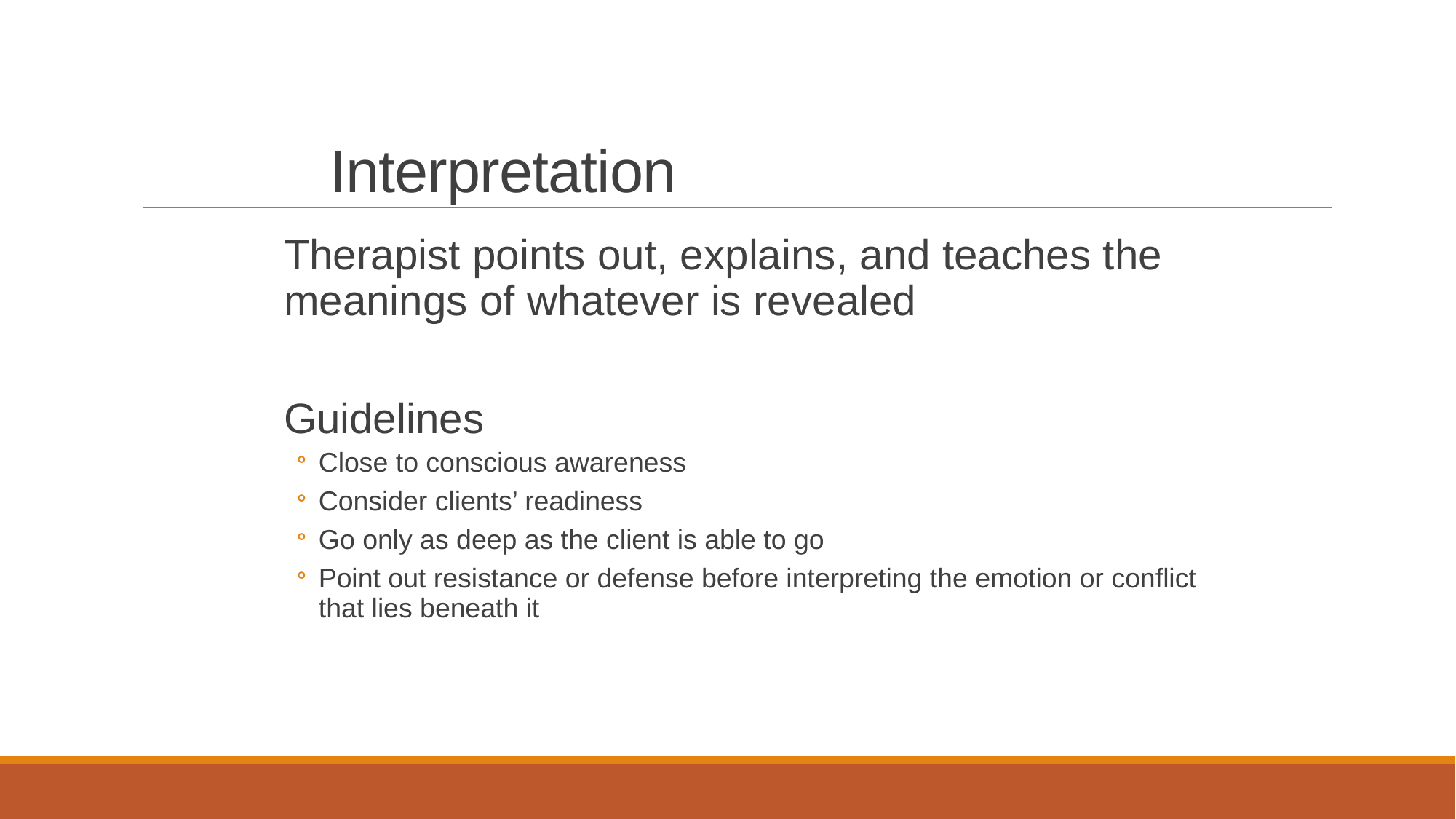

# Interpretation
Therapist points out, explains, and teaches the meanings of whatever is revealed

Guidelines
Close to conscious awareness
Consider clients’ readiness
Go only as deep as the client is able to go
Point out resistance or defense before interpreting the emotion or conflict that lies beneath it